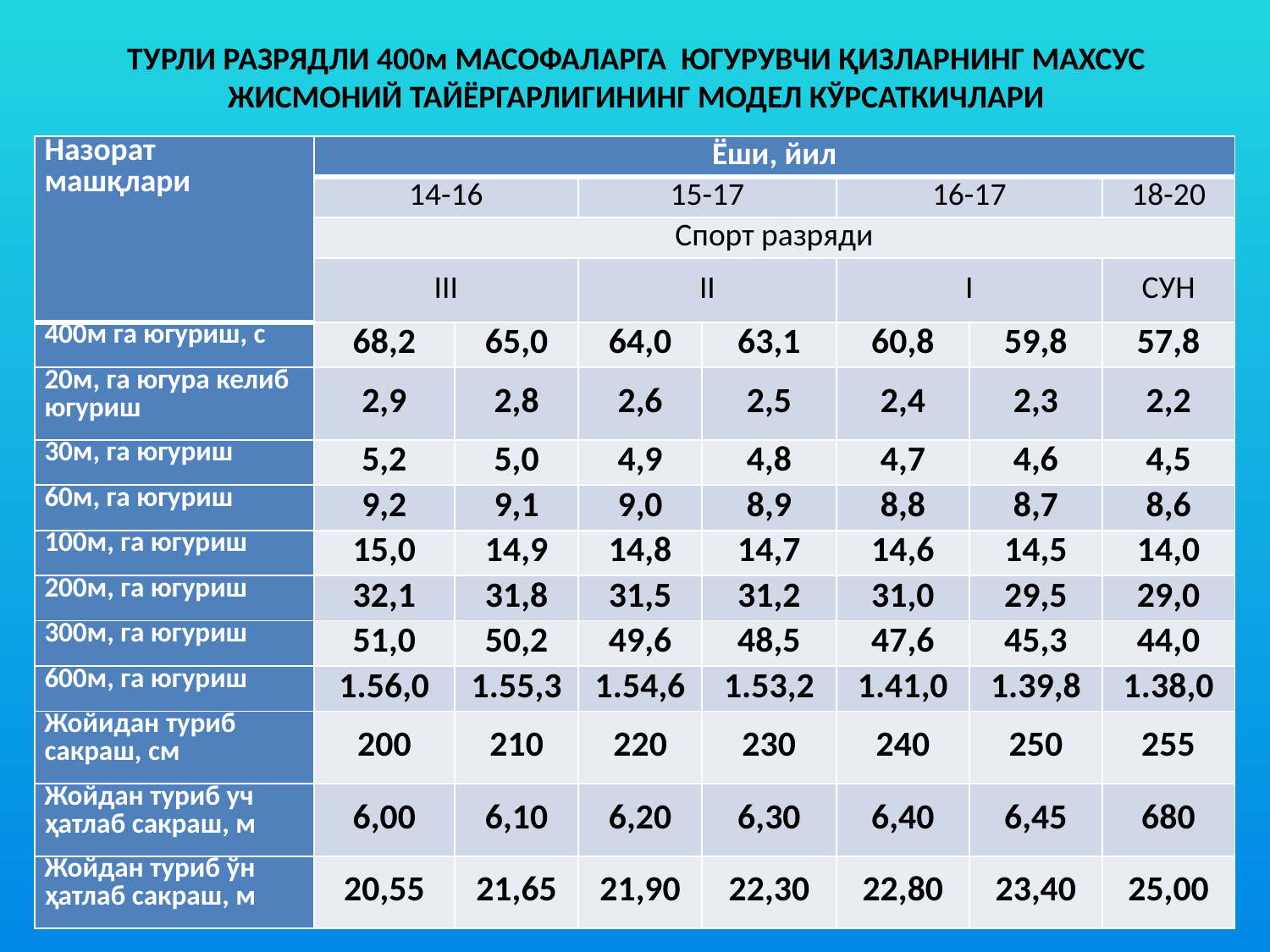

# ТУРЛИ РАЗРЯДЛИ 400м МАСОФАЛАРГА  ЮГУРУВЧИ ҚИЗЛАРНИНГ МАХСУС ЖИСМОНИЙ ТАЙЁРГАРЛИГИНИНГ МОДЕЛ КЎРСАТКИЧЛАРИ
| Назорат машқлари | Ёши, йил |  |  |  |  |  |  |
| --- | --- | --- | --- | --- | --- | --- | --- |
|  | 14-16 |  | 15-17 |  | 16-17 |  | 18-20 |
|  | Спорт разряди |  |  |  |  |  |  |
|  | III |  | II |  | I |  | СУН |
| 400м га югуриш, с | 68,2 | 65,0 | 64,0 | 63,1 | 60,8 | 59,8 | 57,8 |
| 20м, га югура келиб югуриш | 2,9 | 2,8 | 2,6 | 2,5 | 2,4 | 2,3 | 2,2 |
| 30м, га югуриш | 5,2 | 5,0 | 4,9 | 4,8 | 4,7 | 4,6 | 4,5 |
| 60м, га югуриш | 9,2 | 9,1 | 9,0 | 8,9 | 8,8 | 8,7 | 8,6 |
| 100м, га югуриш | 15,0 | 14,9 | 14,8 | 14,7 | 14,6 | 14,5 | 14,0 |
| 200м, га югуриш | 32,1 | 31,8 | 31,5 | 31,2 | 31,0 | 29,5 | 29,0 |
| 300м, га югуриш | 51,0 | 50,2 | 49,6 | 48,5 | 47,6 | 45,3 | 44,0 |
| 600м, га югуриш | 1.56,0 | 1.55,3 | 1.54,6 | 1.53,2 | 1.41,0 | 1.39,8 | 1.38,0 |
| Жойидан туриб сакраш, см | 200 | 210 | 220 | 230 | 240 | 250 | 255 |
| Жойдан туриб уч ҳатлаб сакраш, м | 6,00 | 6,10 | 6,20 | 6,30 | 6,40 | 6,45 | 680 |
| Жойдан туриб ўн ҳатлаб сакраш, м | 20,55 | 21,65 | 21,90 | 22,30 | 22,80 | 23,40 | 25,00 |